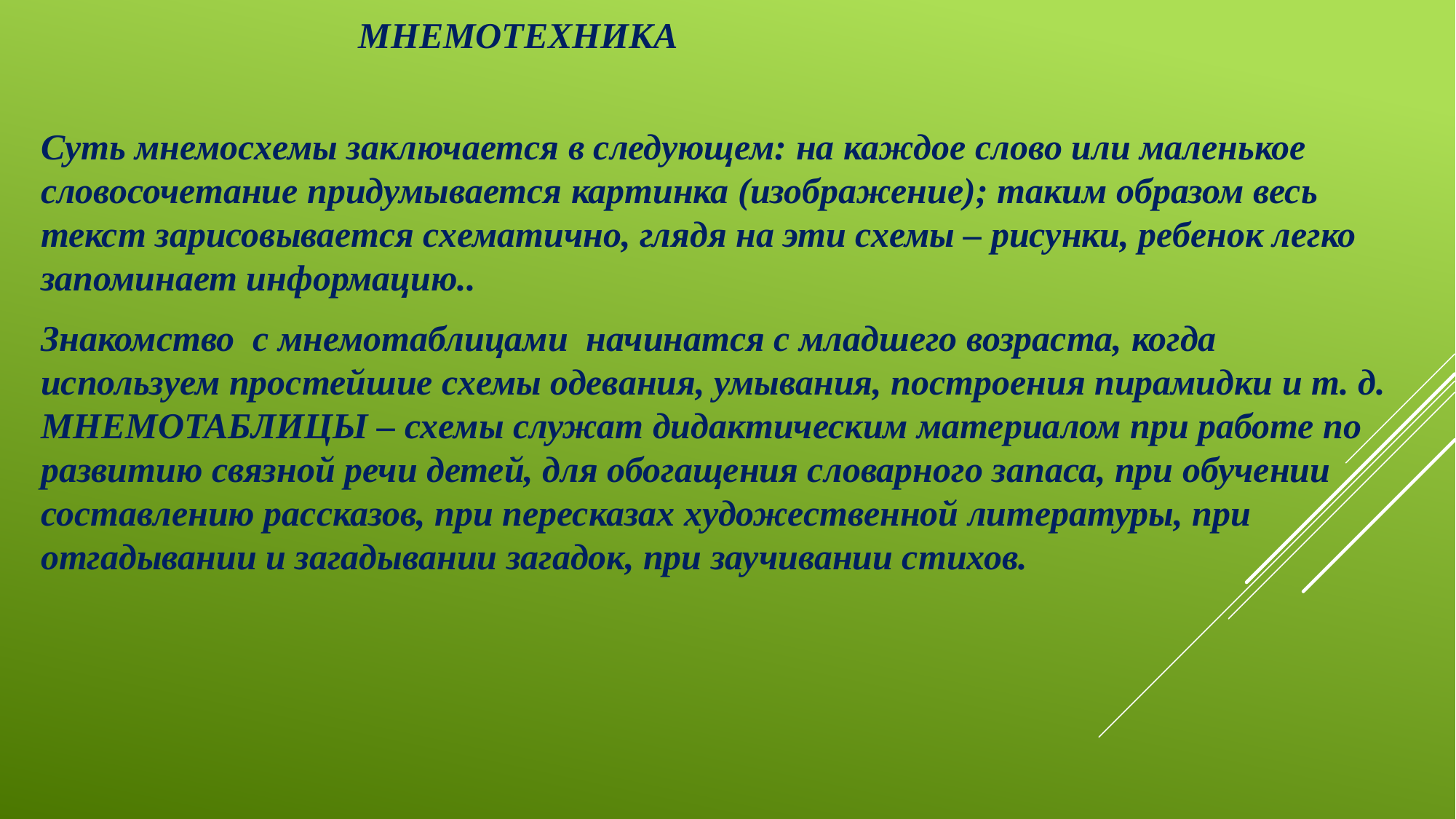

# Мнемотехника
Суть мнемосхемы заключается в следующем: на каждое слово или маленькое словосочетание придумывается картинка (изображение); таким образом весь текст зарисовывается схематично, глядя на эти схемы – рисунки, ребенок легко запоминает информацию..
Знакомство  с мнемотаблицами  начинатся с младшего возраста, когда  используем простейшие схемы одевания, умывания, построения пирамидки и т. д. МНЕМОТАБЛИЦЫ – схемы служат дидактическим материалом при работе по развитию связной речи детей, для обогащения словарного запаса, при обучении составлению рассказов, при пересказах художественной литературы, при отгадывании и загадывании загадок, при заучивании стихов.